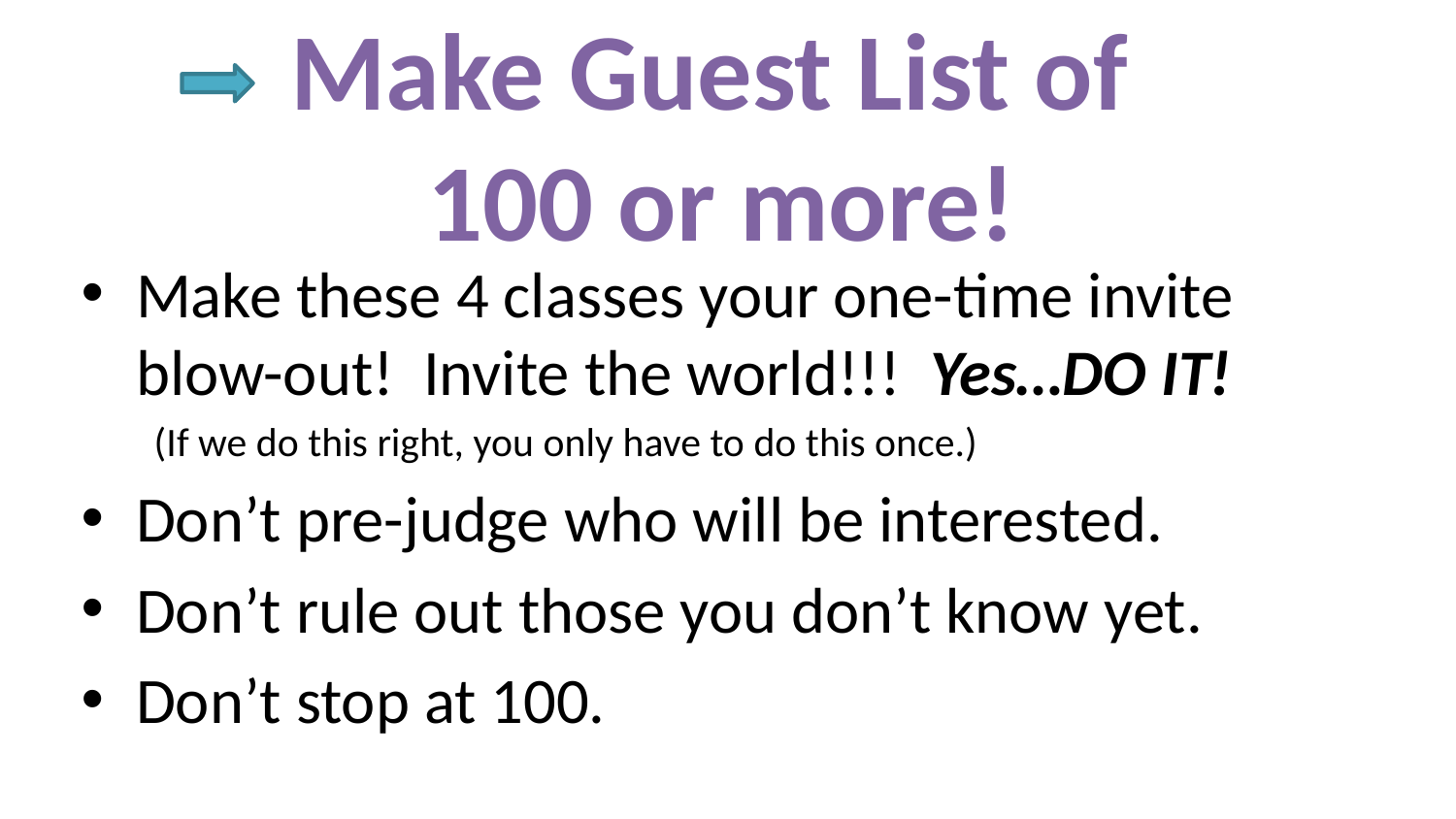

# Make Guest List of 100 or more!

Make these 4 classes your one-time invite blow-out!  Invite the world!!!  Yes…DO IT!
(If we do this right, you only have to do this once.)
Don’t pre-judge who will be interested.
Don’t rule out those you don’t know yet.
Don’t stop at 100.